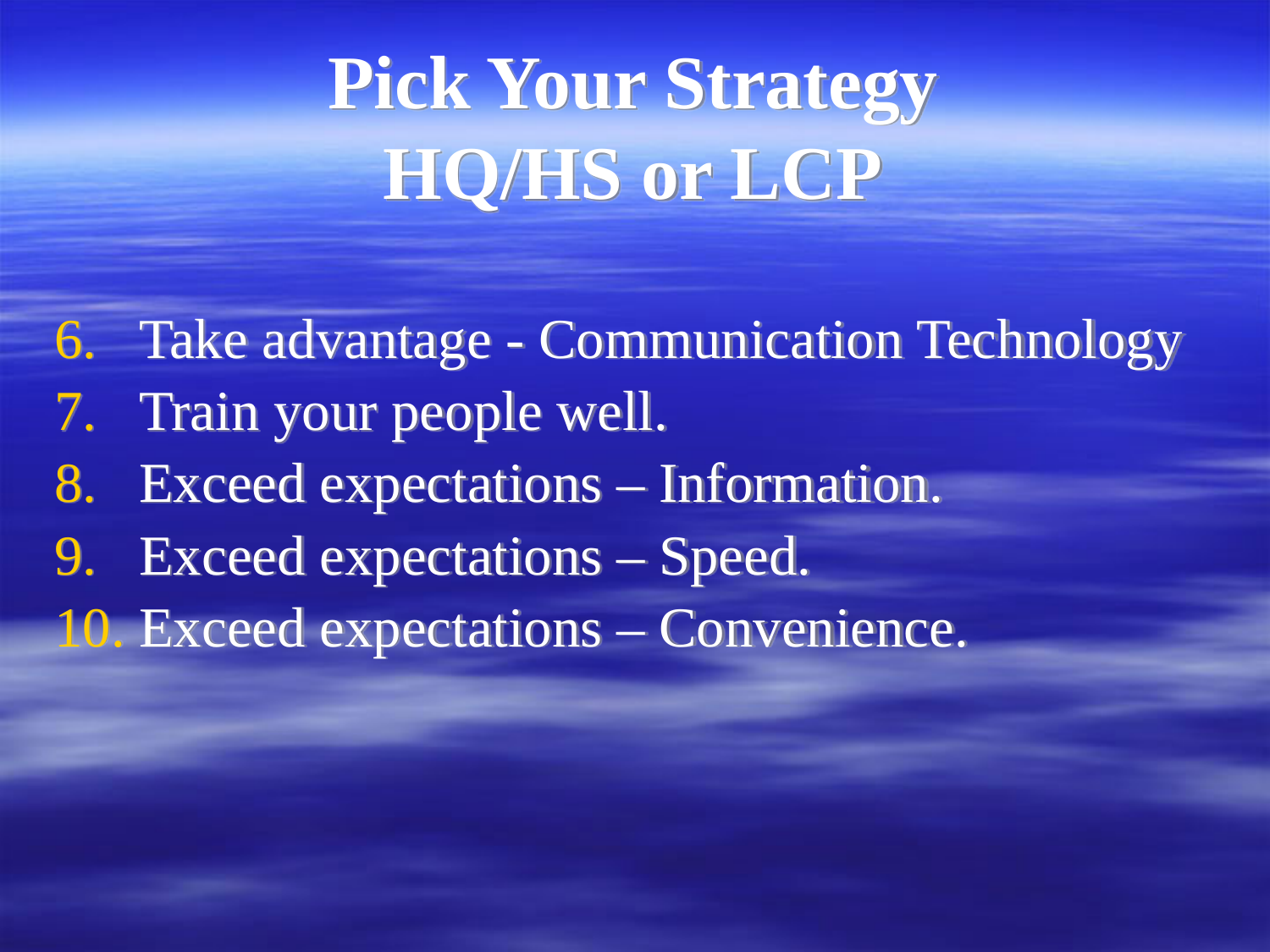

# Pick Your Strategy HQ/HS or LCP

Take advantage - Communication Technology
Train your people well.
Exceed expectations – Information.
Exceed expectations – Speed.
Exceed expectations – Convenience.